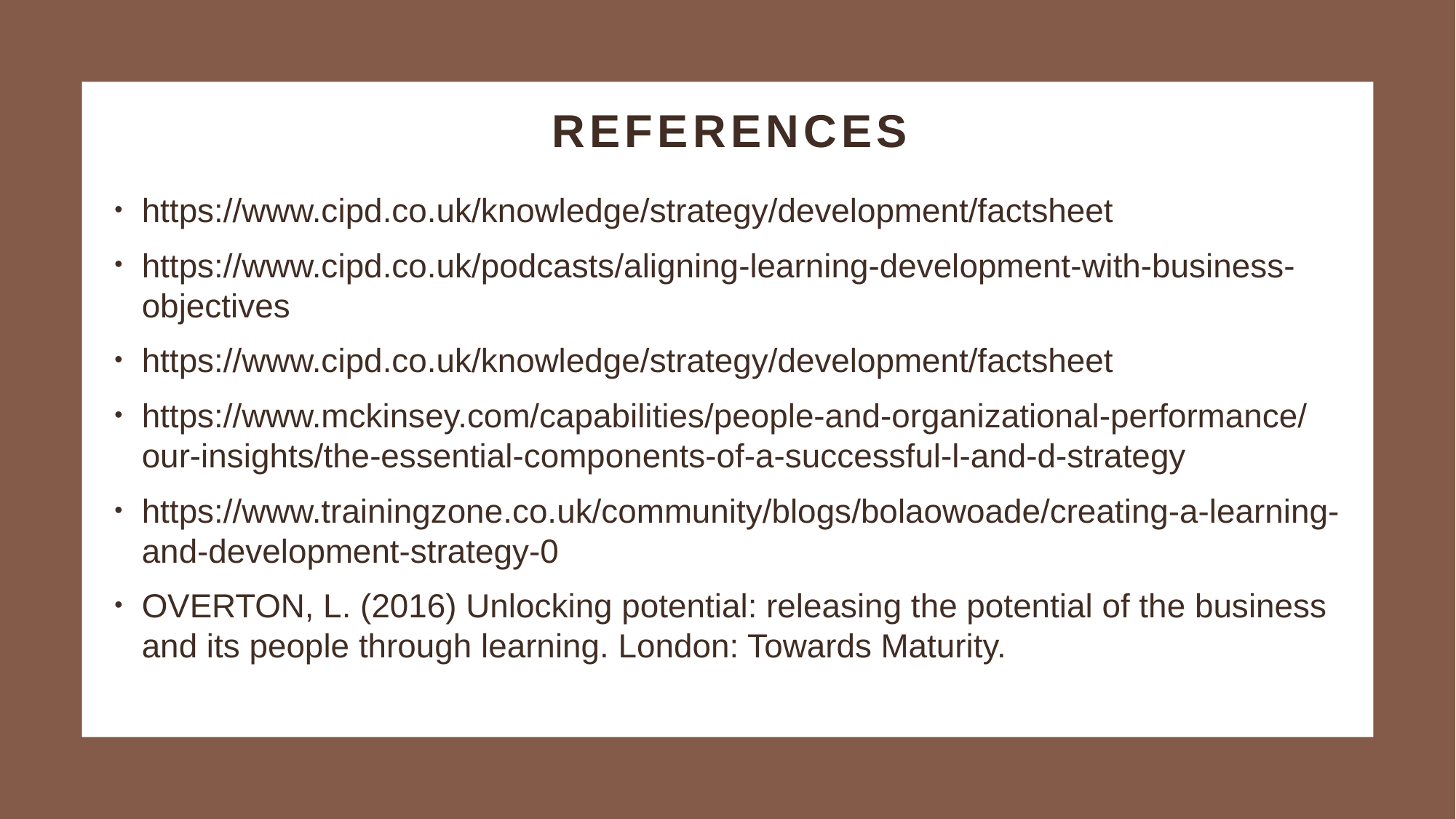

# references
https://www.cipd.co.uk/knowledge/strategy/development/factsheet
https://www.cipd.co.uk/podcasts/aligning-learning-development-with-business-objectives
https://www.cipd.co.uk/knowledge/strategy/development/factsheet
https://www.mckinsey.com/capabilities/people-and-organizational-performance/our-insights/the-essential-components-of-a-successful-l-and-d-strategy
https://www.trainingzone.co.uk/community/blogs/bolaowoade/creating-a-learning-and-development-strategy-0
OVERTON, L. (2016) Unlocking potential: releasing the potential of the business and its people through learning. London: Towards Maturity.